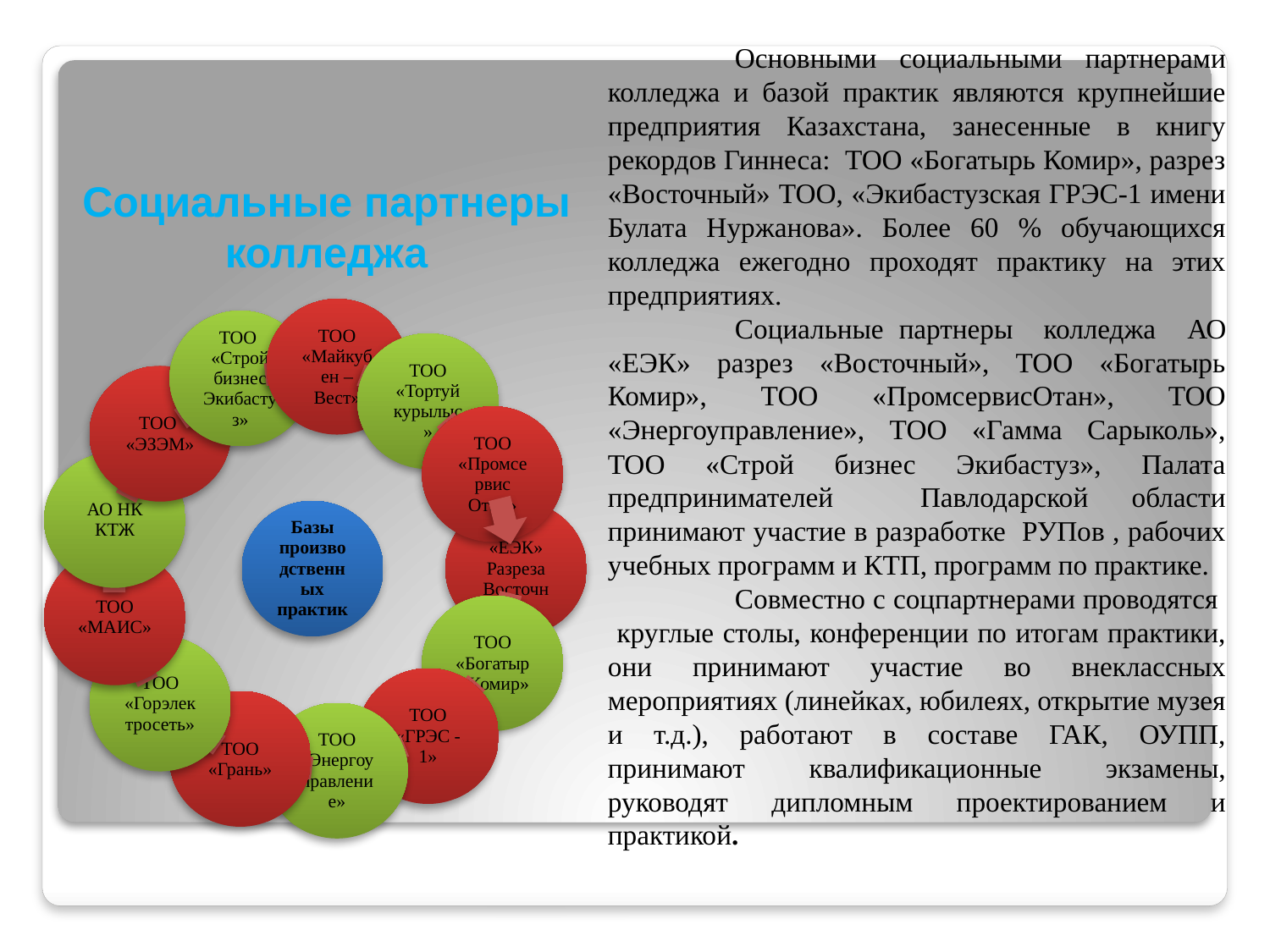

Основными социальными партнерами колледжа и базой практик являются крупнейшие предприятия Казахстана, занесенные в книгу рекордов Гиннеса:  ТОО «Богатырь Комир», разрез «Восточный» ТОО, «Экибастузская ГРЭС-1 имени Булата Нуржанова». Более 60 % обучающихся колледжа ежегодно проходят практику на этих предприятиях.
	Социальные партнеры  колледжа  АО «ЕЭК» разрез «Восточный», ТОО «Богатырь Комир», ТОО «ПромсервисОтан», ТОО «Энергоуправление», ТОО «Гамма Сарыколь», ТОО «Строй бизнес Экибастуз», Палата предпринимателей  Павлодарской области принимают участие в разработке  РУПов , рабочих учебных программ и КТП, программ по практике.
	Совместно с соцпартнерами проводятся   круглые столы, конференции по итогам практики, они принимают участие во внеклассных мероприятиях (линейках, юбилеях, открытие музея и т.д.), работают в составе ГАК, ОУПП, принимают квалификационные экзамены, руководят дипломным проектированием и практикой.
Социальные партнеры  колледжа
Базы производственных практик
АО «ЕЭК» Разреза Восточный
ТОО «Богатырь Комир»
ТОО «ГРЭС -1»
ТОО «Энергоуправление»
ТОО «Грань»
ТОО «Горэлектросеть»
ТОО «Промсервис Отан»
ТОО
«Строй бизнес Экибастуз»
ТОО «Майкубен –Вест»
ТОО «Тортуй курылыс»
ТОО  «ЭЗЭМ»
АО НК КТЖ
ТОО «МАИС»